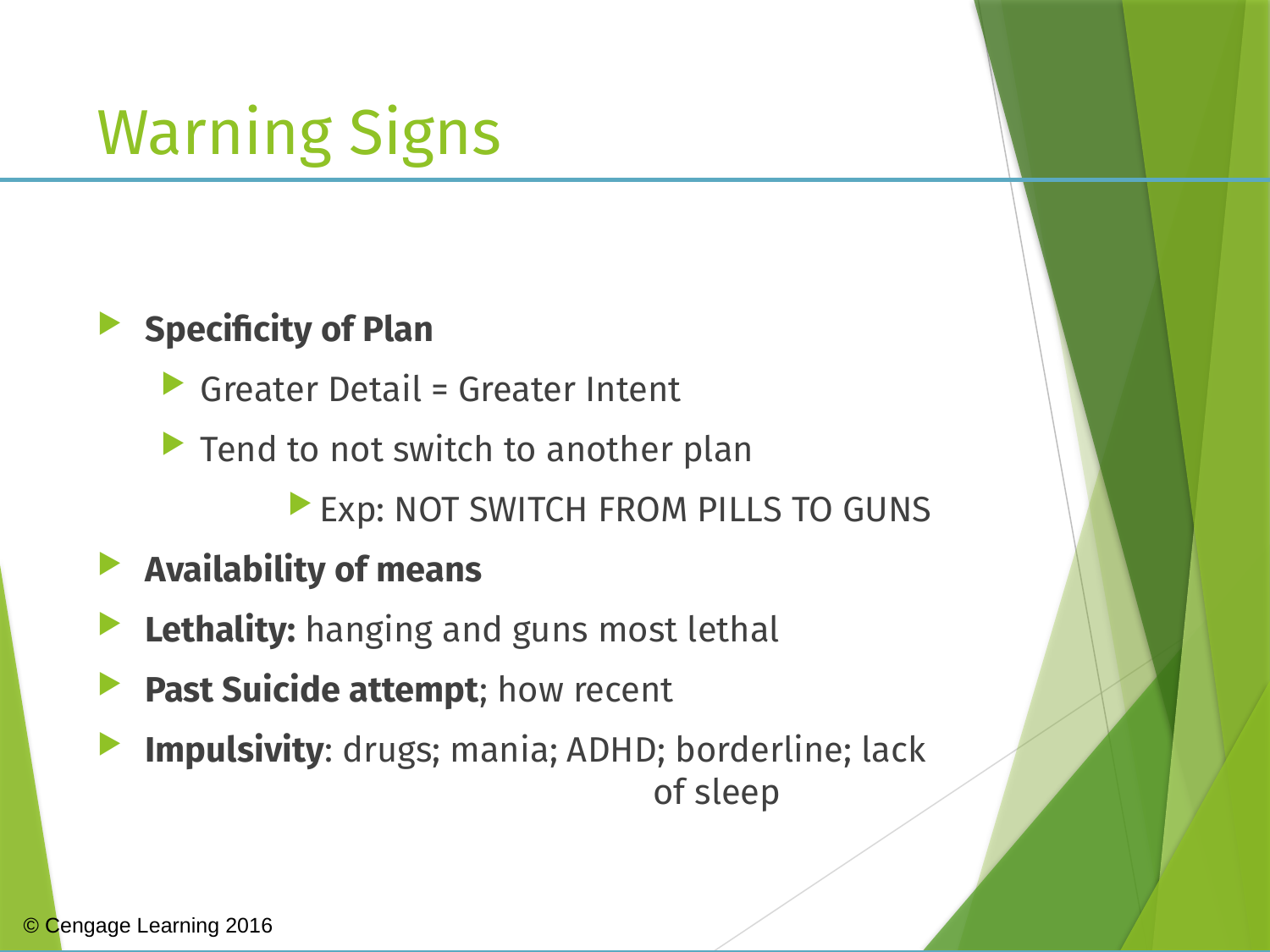

# Warning Signs
Specificity of Plan
Greater Detail = Greater Intent
Tend to not switch to another plan
Exp: NOT SWITCH FROM PILLS TO GUNS
Availability of means
Lethality: hanging and guns most lethal
Past Suicide attempt; how recent
Impulsivity: drugs; mania; ADHD; borderline; lack 				of sleep